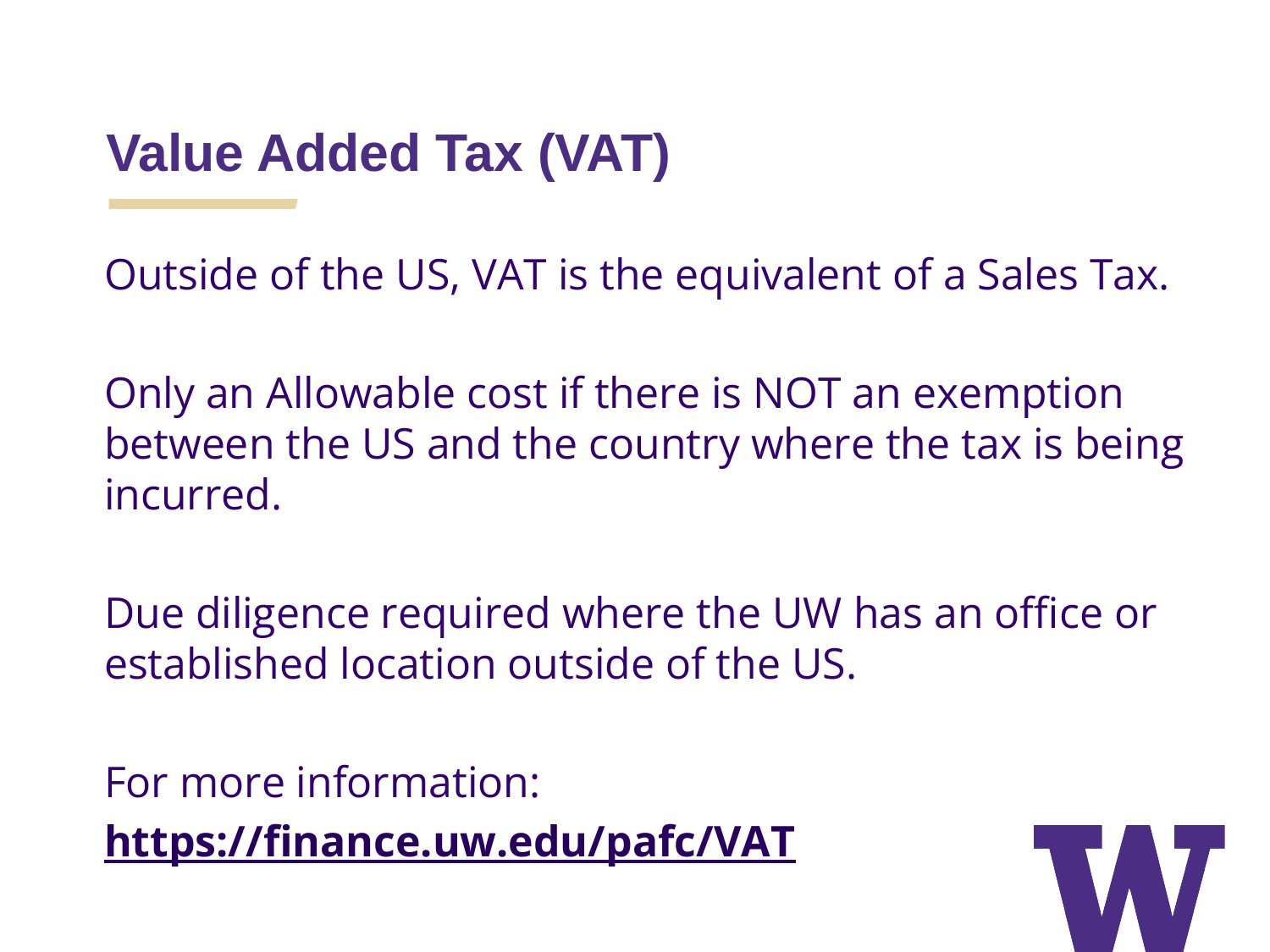

Value Added Tax (VAT)
Outside of the US, VAT is the equivalent of a Sales Tax.

Only an Allowable cost if there is NOT an exemption between the US and the country where the tax is being incurred.

Due diligence required where the UW has an office or established location outside of the US.

For more information:
https://finance.uw.edu/pafc/VAT